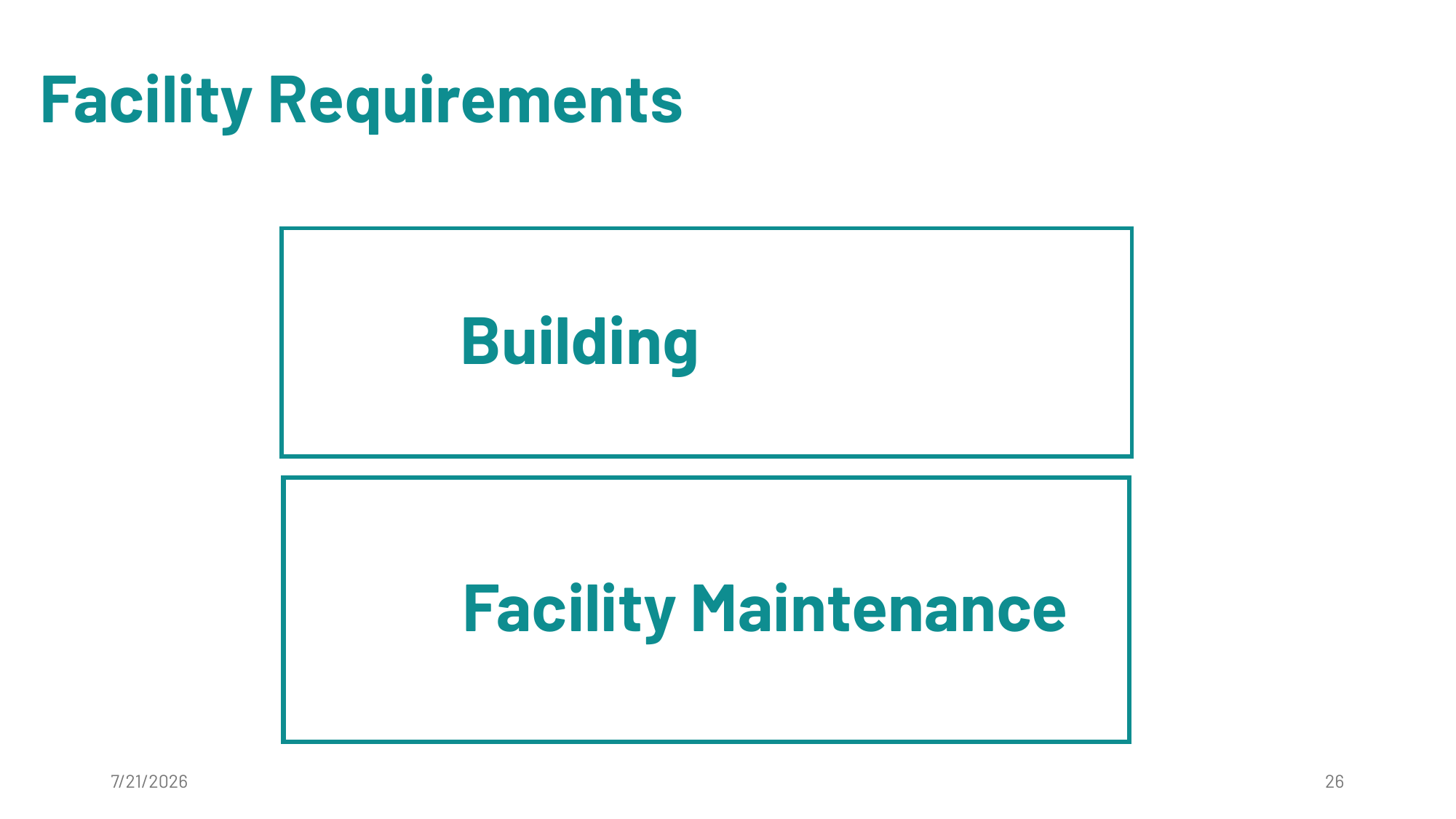

# Facility Requirements
Building
Facility Maintenance
7/21/2026
26